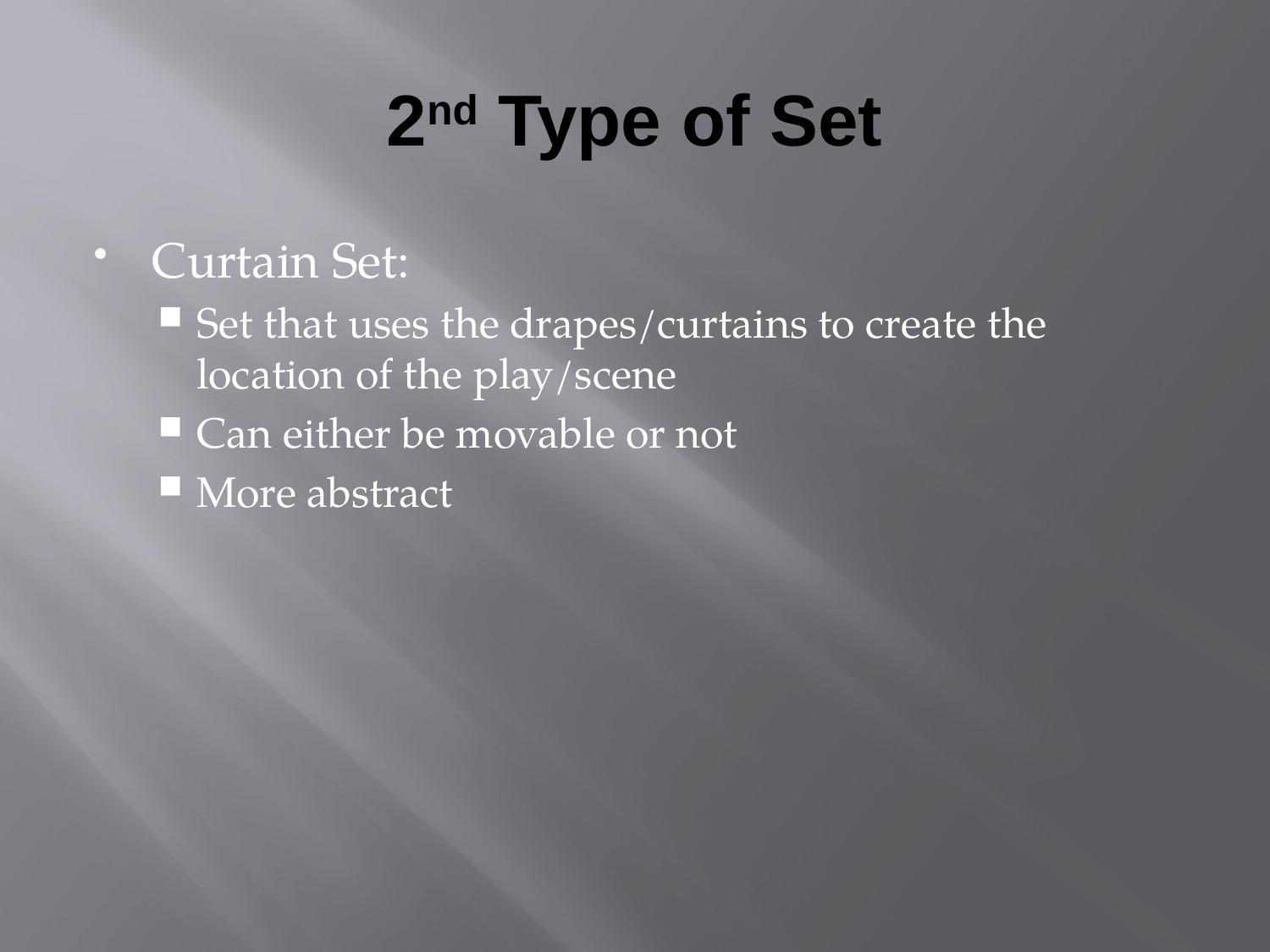

# 2nd Type of Set
Curtain Set:
Set that uses the drapes/curtains to create the location of the play/scene
Can either be movable or not
More abstract